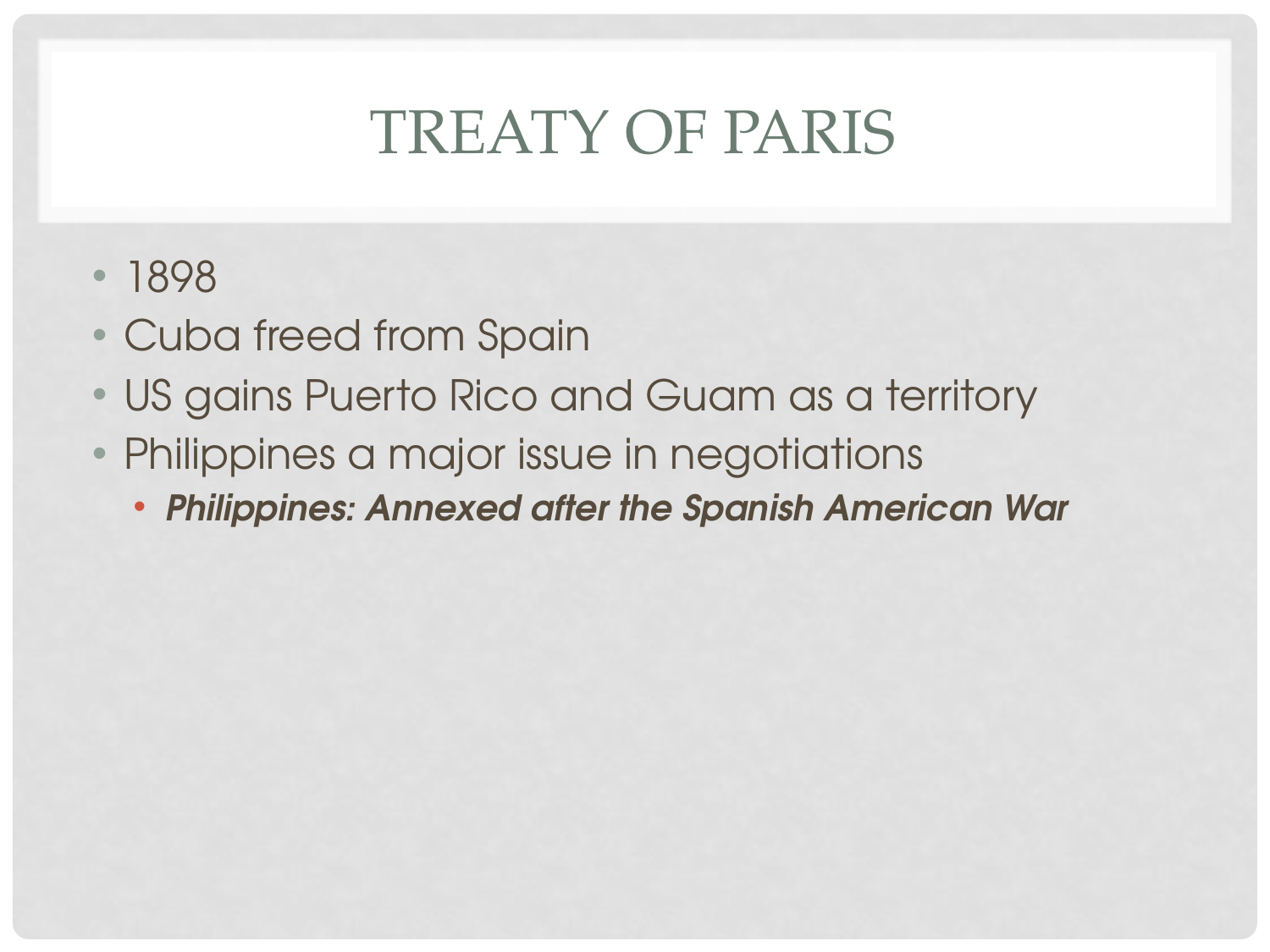

# Treaty of Paris
1898
Cuba freed from Spain
US gains Puerto Rico and Guam as a territory
Philippines a major issue in negotiations
Philippines: Annexed after the Spanish American War